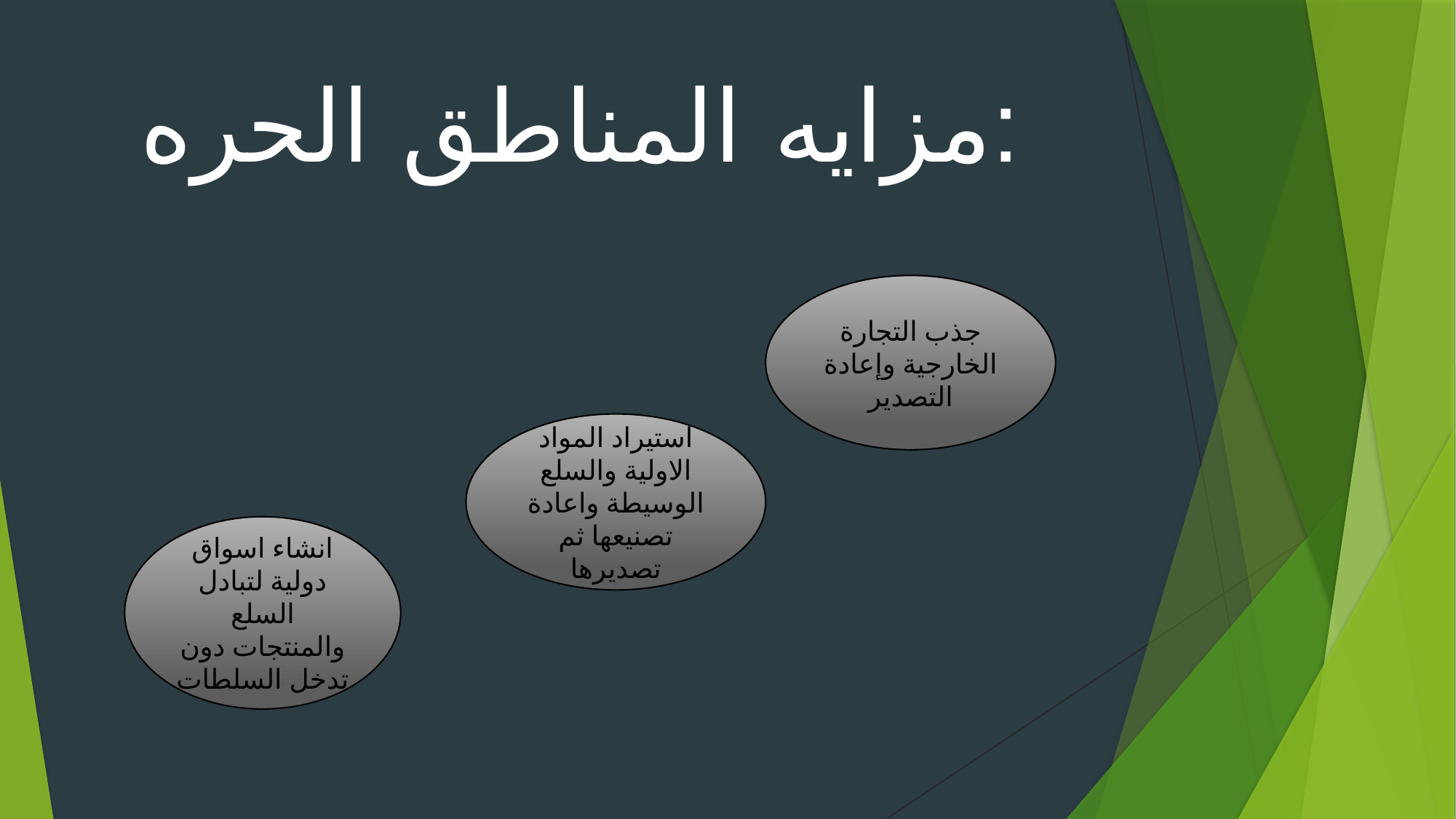

# مزايه المناطق الحره:

جذب التجارة الخارجية وإعادة التصدير
استيراد المواد الاولية والسلع الوسيطة واعادة تصنيعها ثم تصديرها
انشاء اسواق دولية لتبادل السلع والمنتجات دون تدخل السلطات